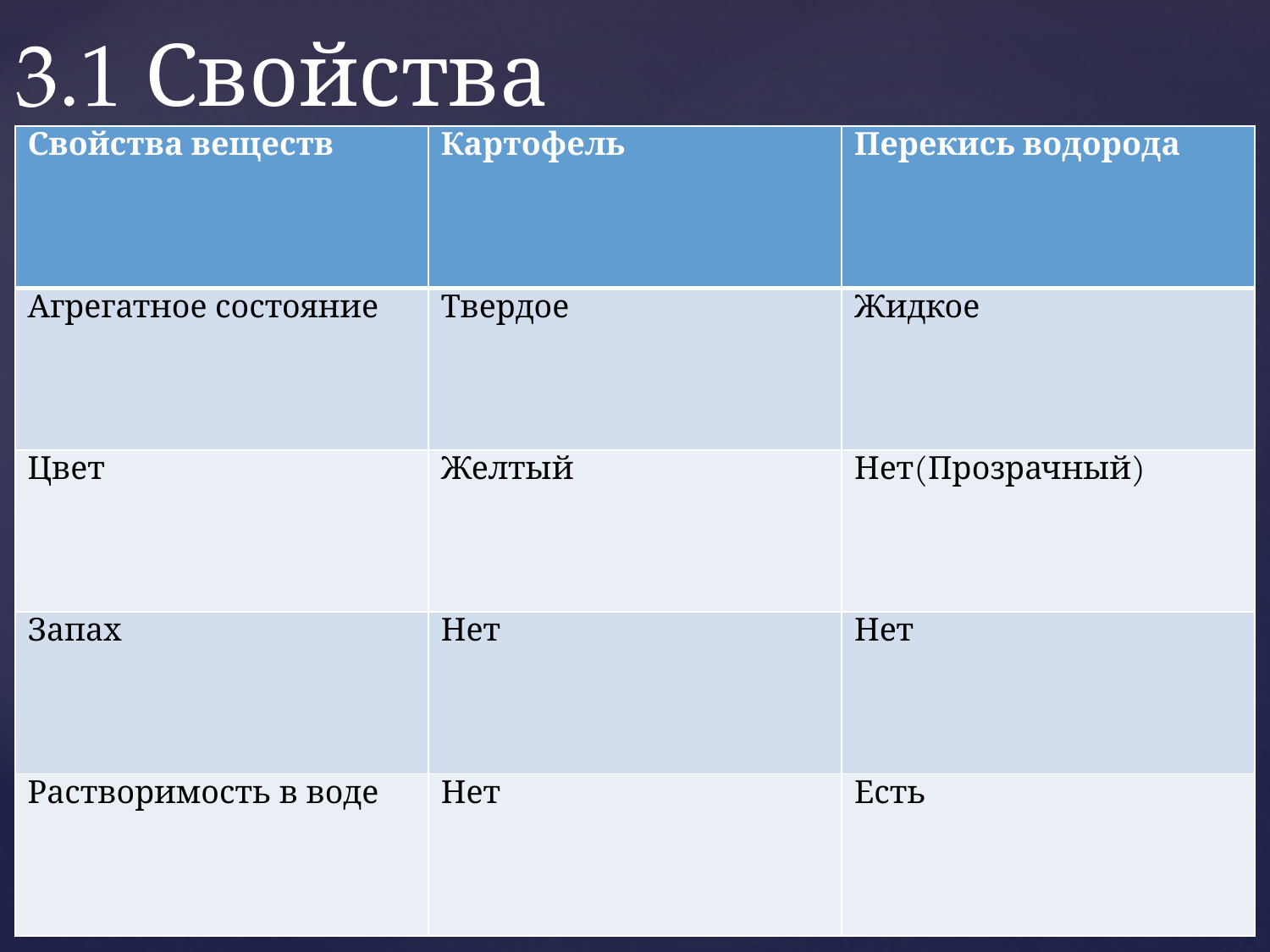

# 3.1 Свойства
| Свойства веществ | Картофель | Перекись водорода |
| --- | --- | --- |
| Агрегатное состояние | Твердое | Жидкое |
| Цвет | Желтый | Нет(Прозрачный) |
| Запах | Нет | Нет |
| Растворимость в воде | Нет | Есть |